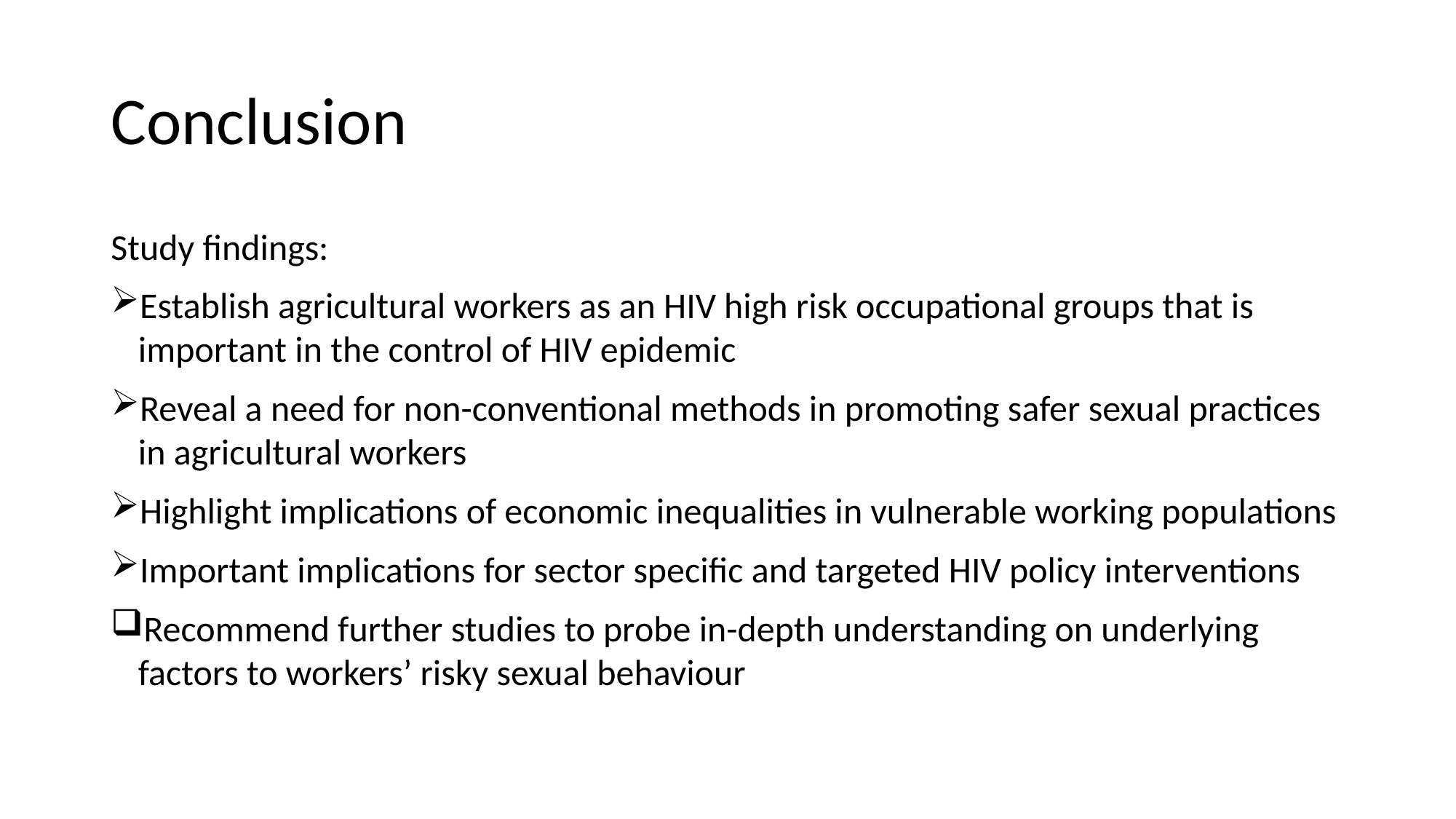

# Conclusion
Study findings:
Establish agricultural workers as an HIV high risk occupational groups that is important in the control of HIV epidemic
Reveal a need for non-conventional methods in promoting safer sexual practices in agricultural workers
Highlight implications of economic inequalities in vulnerable working populations
Important implications for sector specific and targeted HIV policy interventions
Recommend further studies to probe in-depth understanding on underlying factors to workers’ risky sexual behaviour